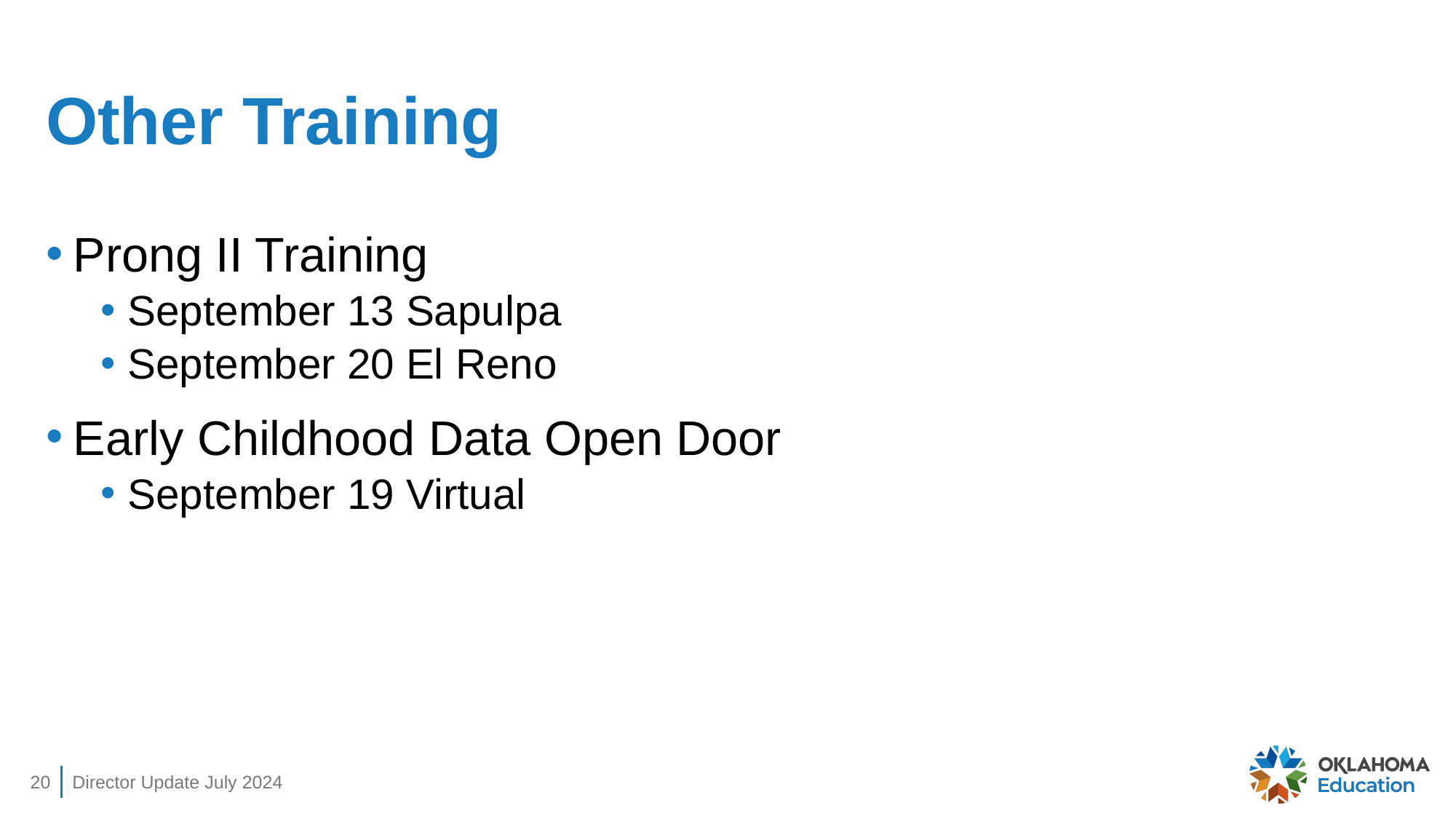

# Other Training
Prong II Training
September 13 Sapulpa
September 20 El Reno
Early Childhood Data Open Door
September 19 Virtual

20
Director Update July 2024